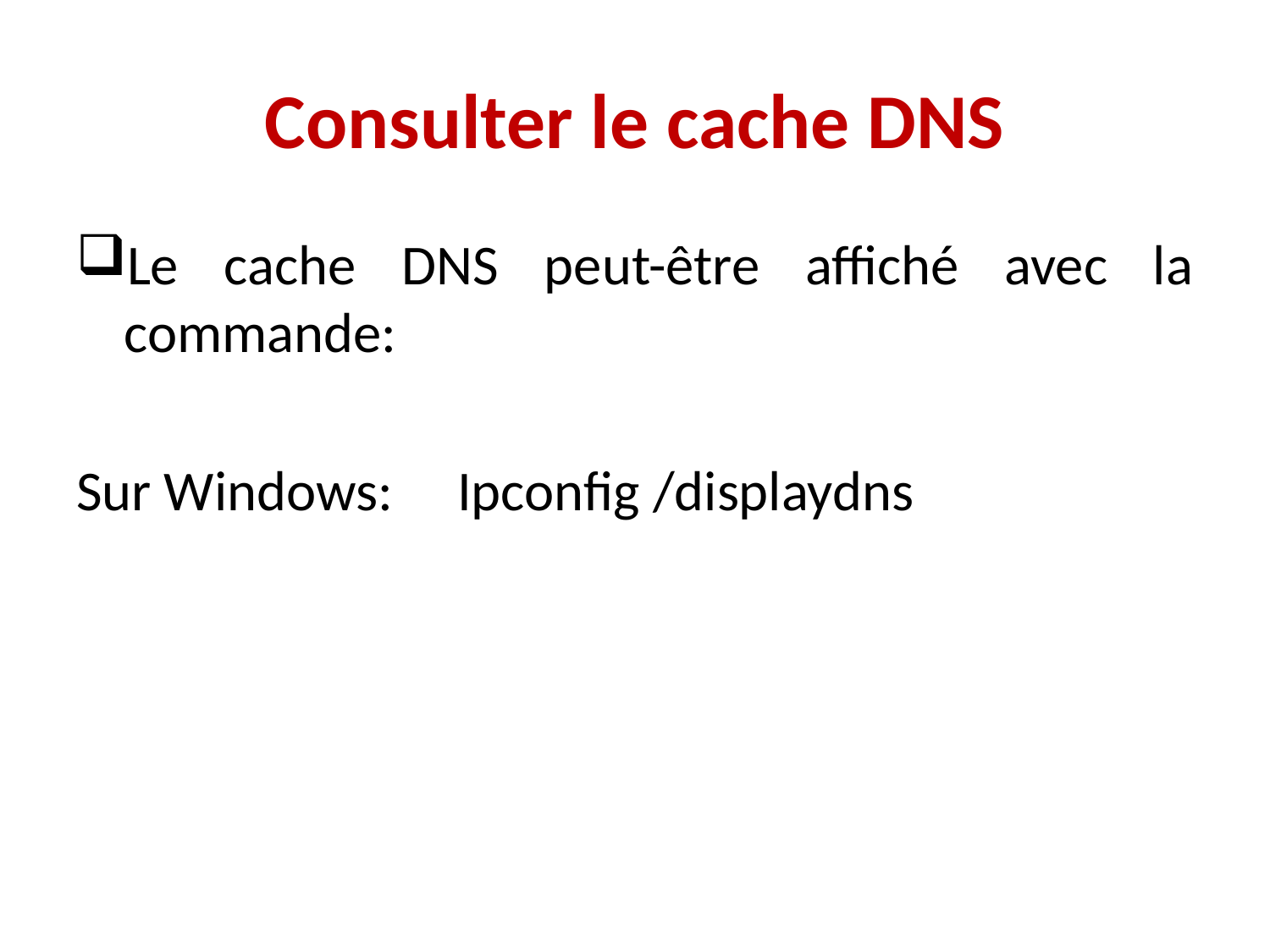

# Consulter le cache DNS
Le cache DNS peut-être affiché avec la commande:

Sur Windows:	Ipconfig /displaydns